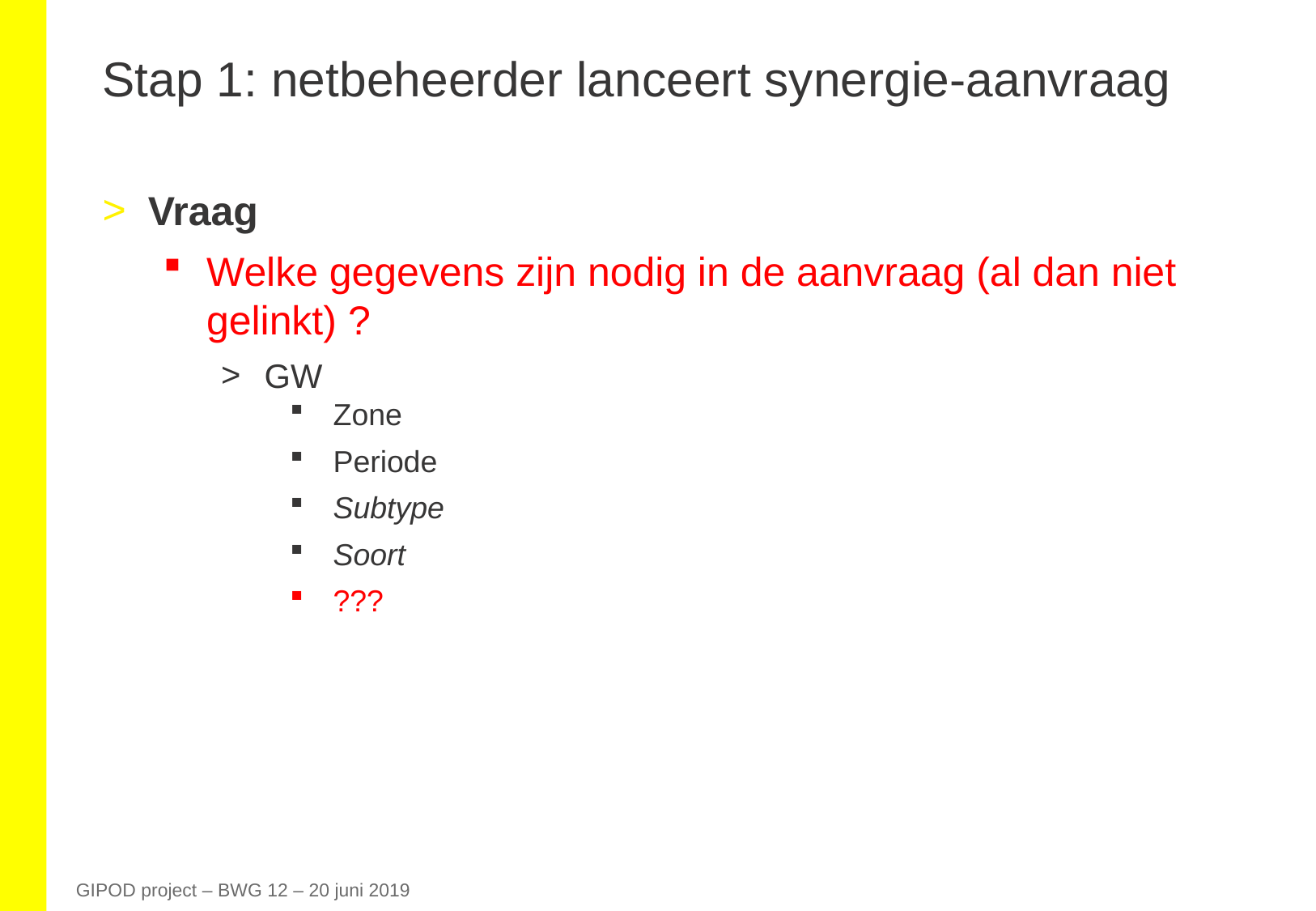

# Stap 1: netbeheerder lanceert synergie-aanvraag
Vraag
Welke gegevens zijn nodig in de aanvraag (al dan niet gelinkt) ?
GW
Zone
Periode
Subtype
Soort
???

GIPOD project – BWG 12 – 20 juni 2019